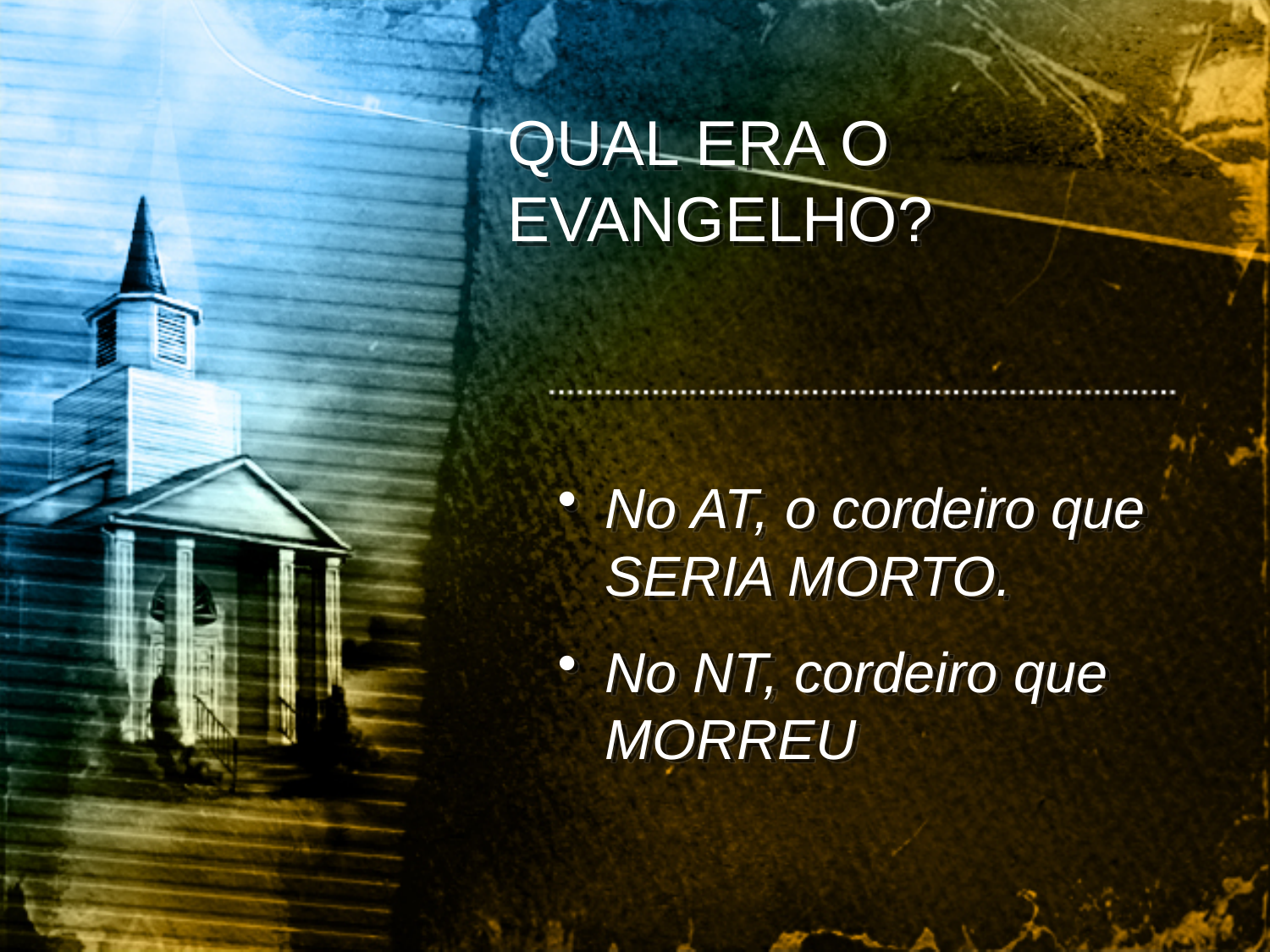

QUAL ERA O EVANGELHO?
No AT, o cordeiro que SERIA MORTO.
No NT, cordeiro que MORREU